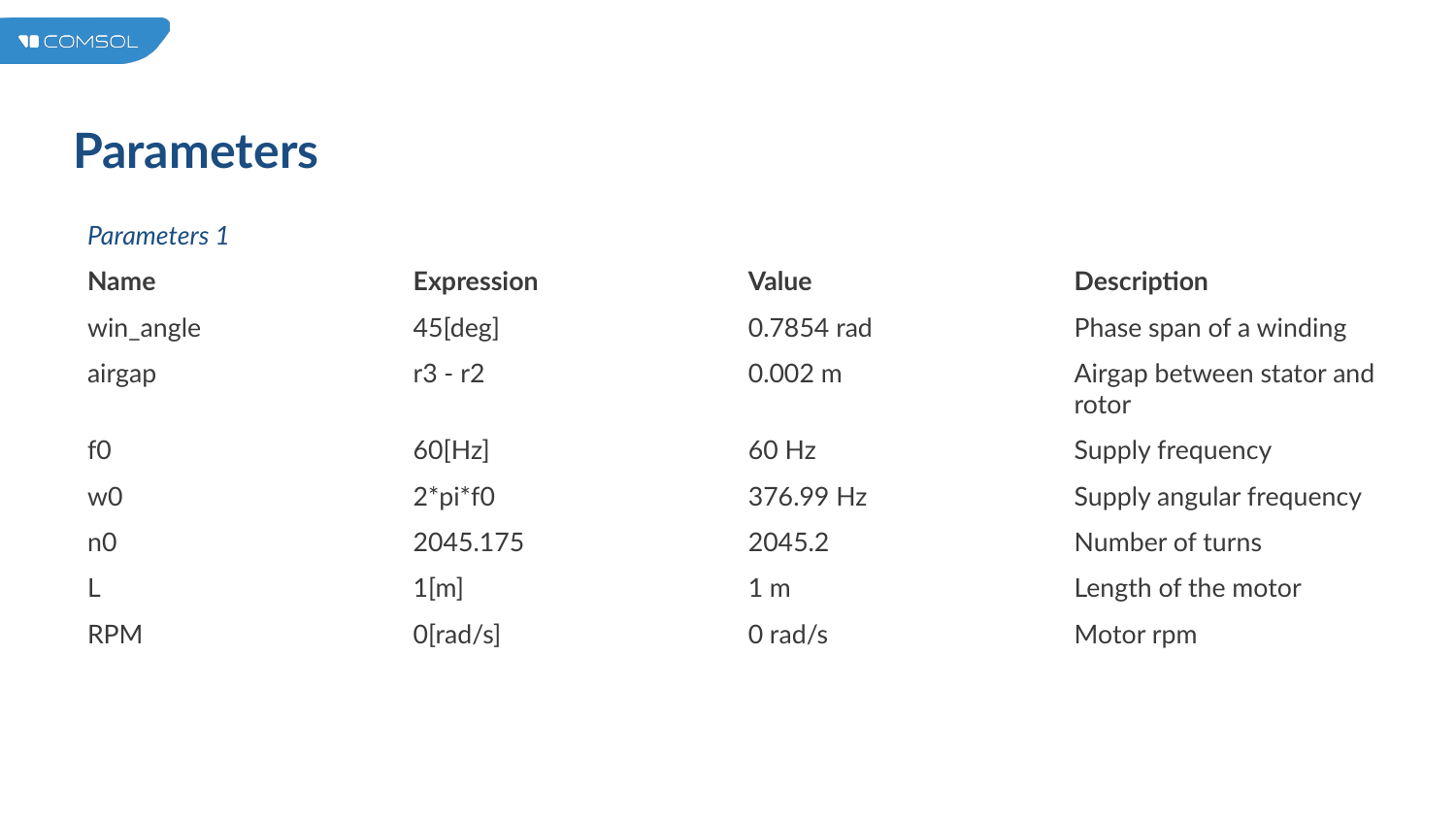

# Parameters
| Parameters 1 |  |  |  |
| --- | --- | --- | --- |
| Name | Expression | Value | Description |
| win\_angle | 45[deg] | 0.7854 rad | Phase span of a winding |
| airgap | r3 - r2 | 0.002 m | Airgap between stator and rotor |
| f0 | 60[Hz] | 60 Hz | Supply frequency |
| w0 | 2\*pi\*f0 | 376.99 Hz | Supply angular frequency |
| n0 | 2045.175 | 2045.2 | Number of turns |
| L | 1[m] | 1 m | Length of the motor |
| RPM | 0[rad/s] | 0 rad/s | Motor rpm |